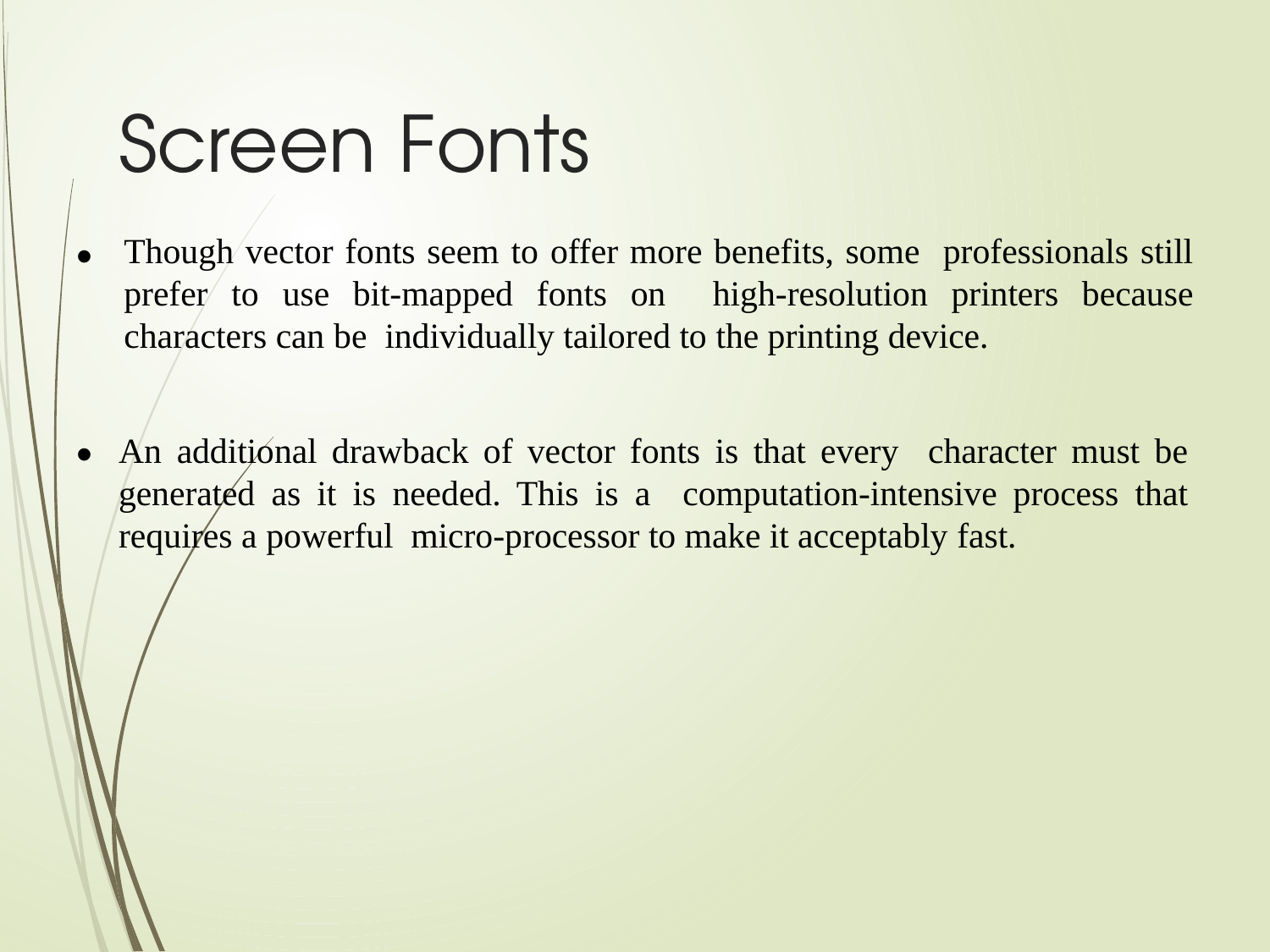

# Screen Fonts
•
Though vector fonts seem to offer more benefits, some  professionals still prefer to use bit-mapped fonts on  high-resolution printers because characters can be  individually tailored to the printing device.
•
An additional drawback of vector fonts is that every  character must be generated as it is needed. This is a  computation-intensive process that requires a powerful  micro-processor to make it acceptably fast.